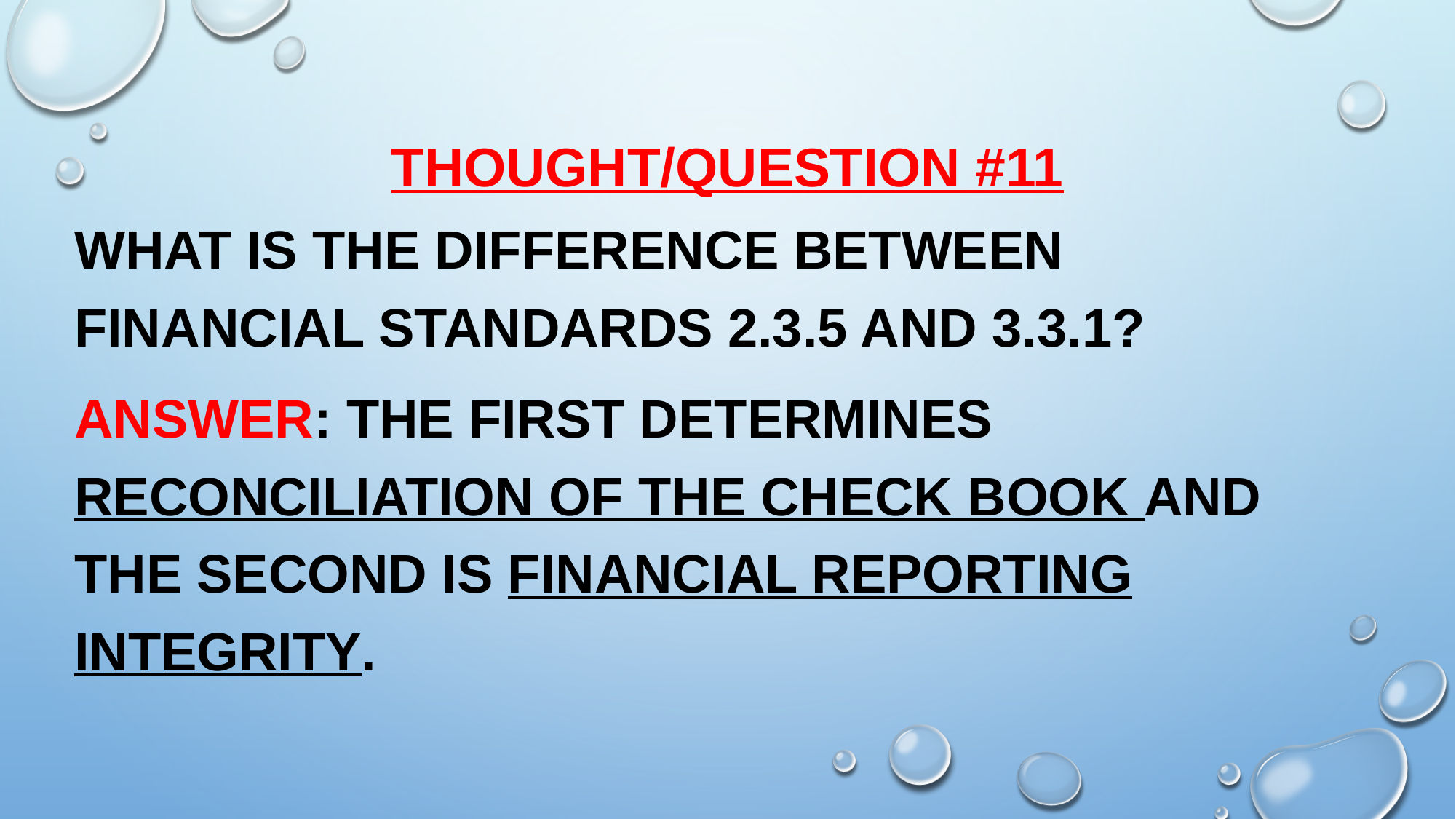

# Thought/Question #11
What is the difference between financial standards 2.3.5 and 3.3.1?
Answer: The first determines reconciliation of the check book and the second is financial reporting integrity.